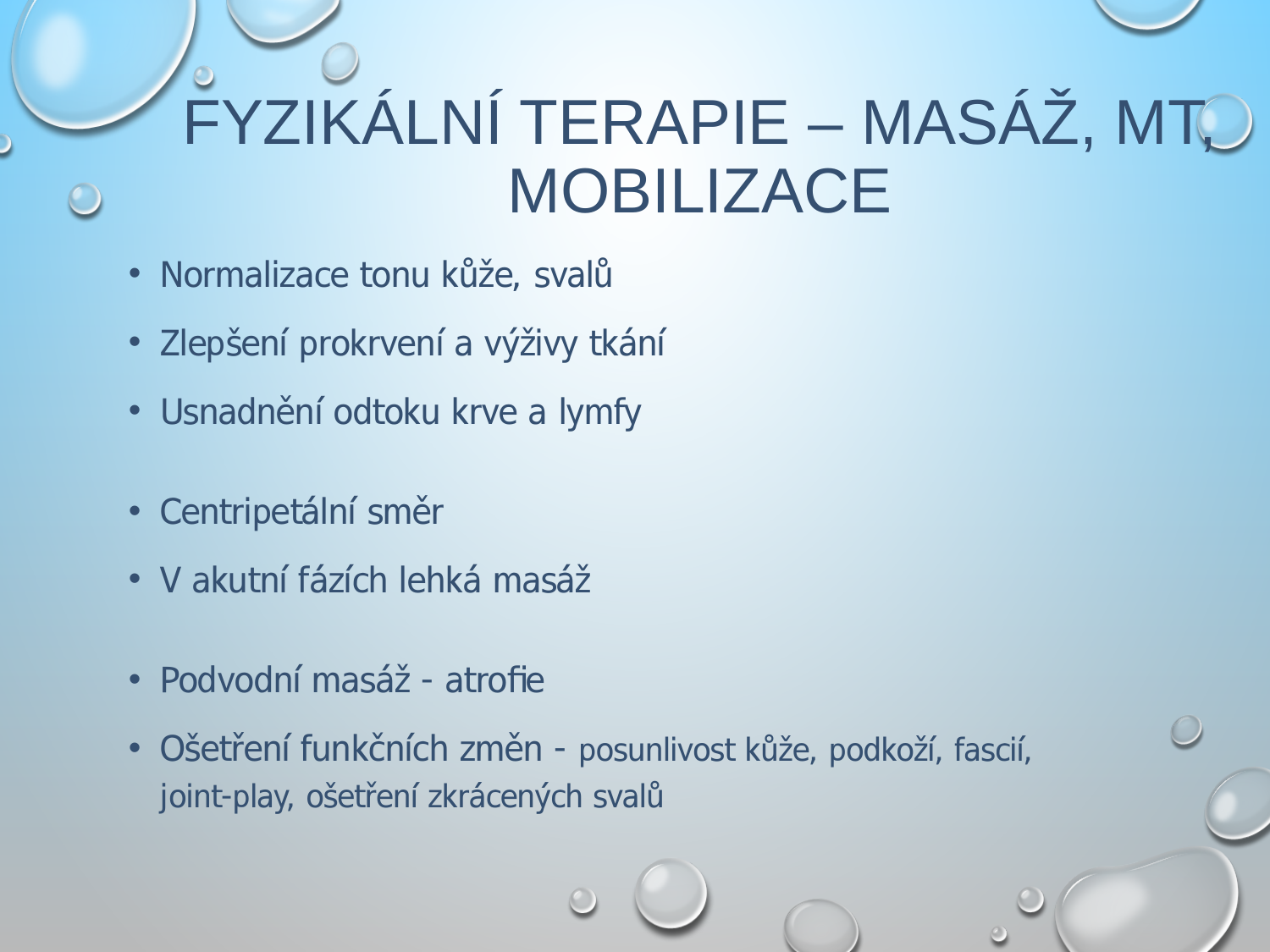

# Fyzikální terapie – masáž, MT, mobilizace
Normalizace tonu kůže, svalů
Zlepšení prokrvení a výživy tkání
Usnadnění odtoku krve a lymfy
Centripetální směr
V akutní fázích lehká masáž
Podvodní masáž - atrofie
Ošetření funkčních změn - posunlivost kůže, podkoží, fascií,
joint-play, ošetření zkrácených svalů